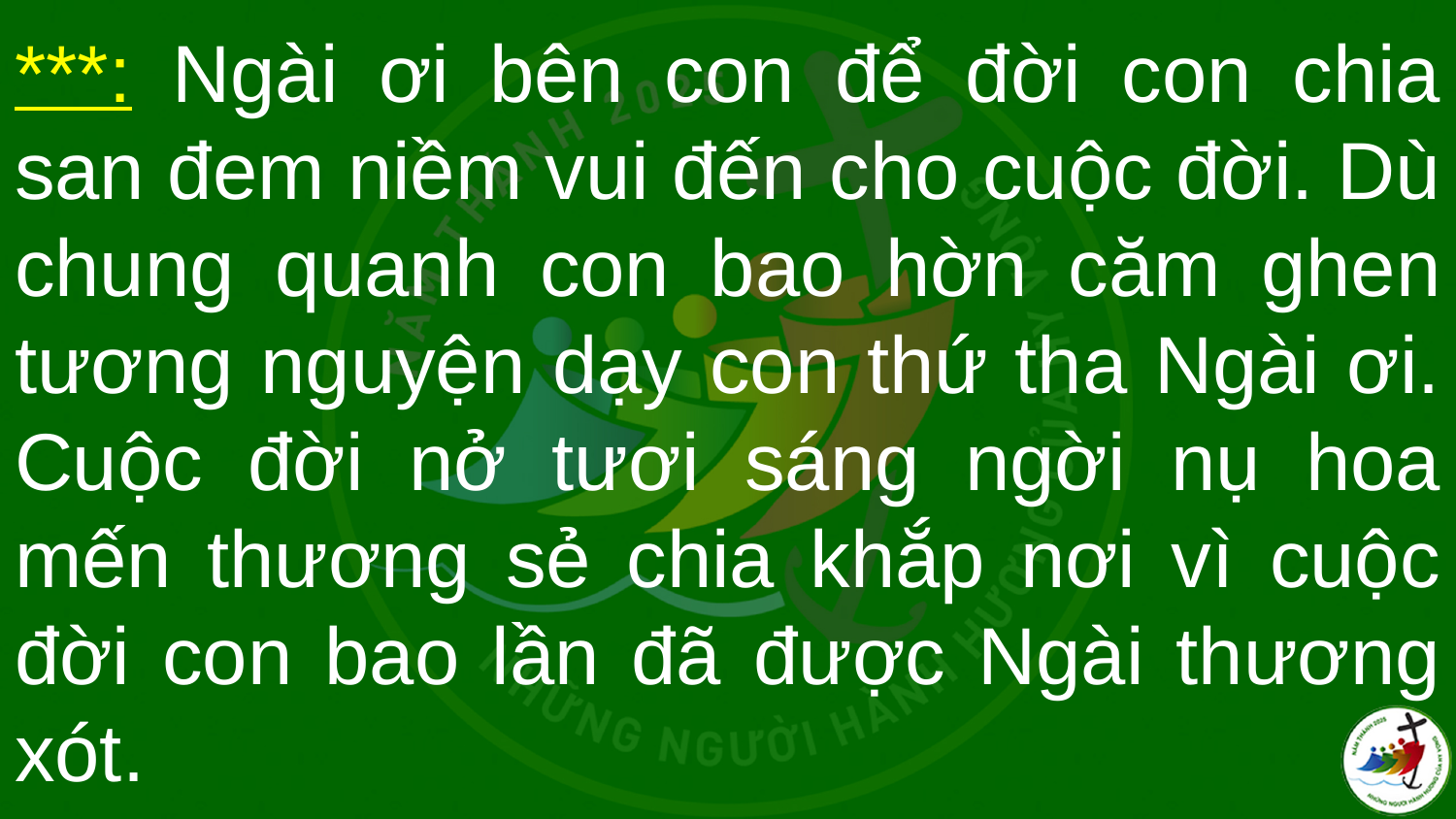

# ***: Ngài ơi bên con để đời con chia san đem niềm vui đến cho cuộc đời. Dù chung quanh con bao hờn căm ghen tương nguyện dạy con thứ tha Ngài ơi. Cuộc đời nở tươi sáng ngời nụ hoa mến thương sẻ chia khắp nơi vì cuộc đời con bao lần đã được Ngài thương xót.